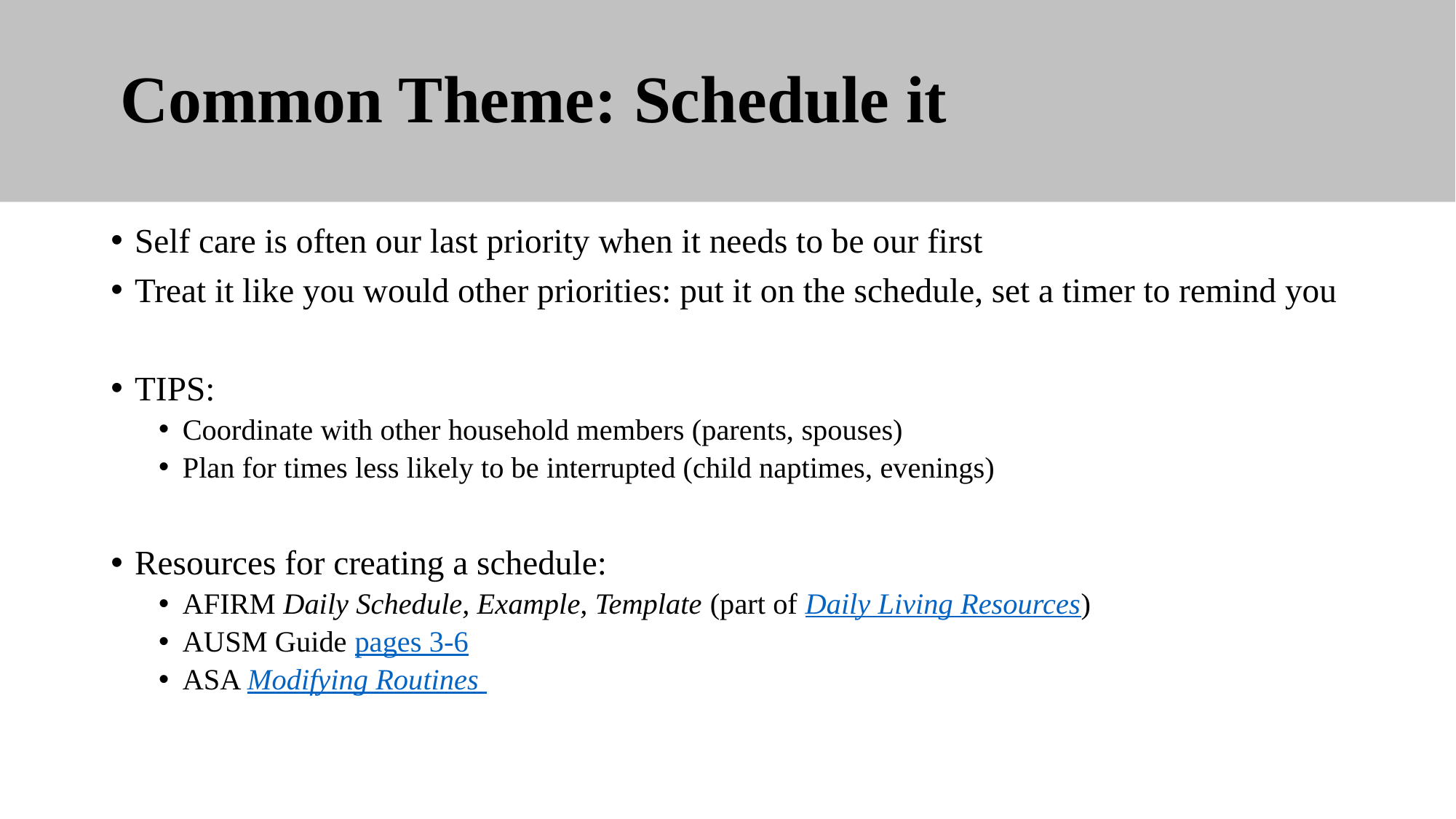

# Common Theme: Schedule it
Self care is often our last priority when it needs to be our first
Treat it like you would other priorities: put it on the schedule, set a timer to remind you

TIPS:
Coordinate with other household members (parents, spouses)
Plan for times less likely to be interrupted (child naptimes, evenings)

Resources for creating a schedule:
AFIRM Daily Schedule, Example, Template (part of Daily Living Resources)
AUSM Guide pages 3-6
ASA Modifying Routines